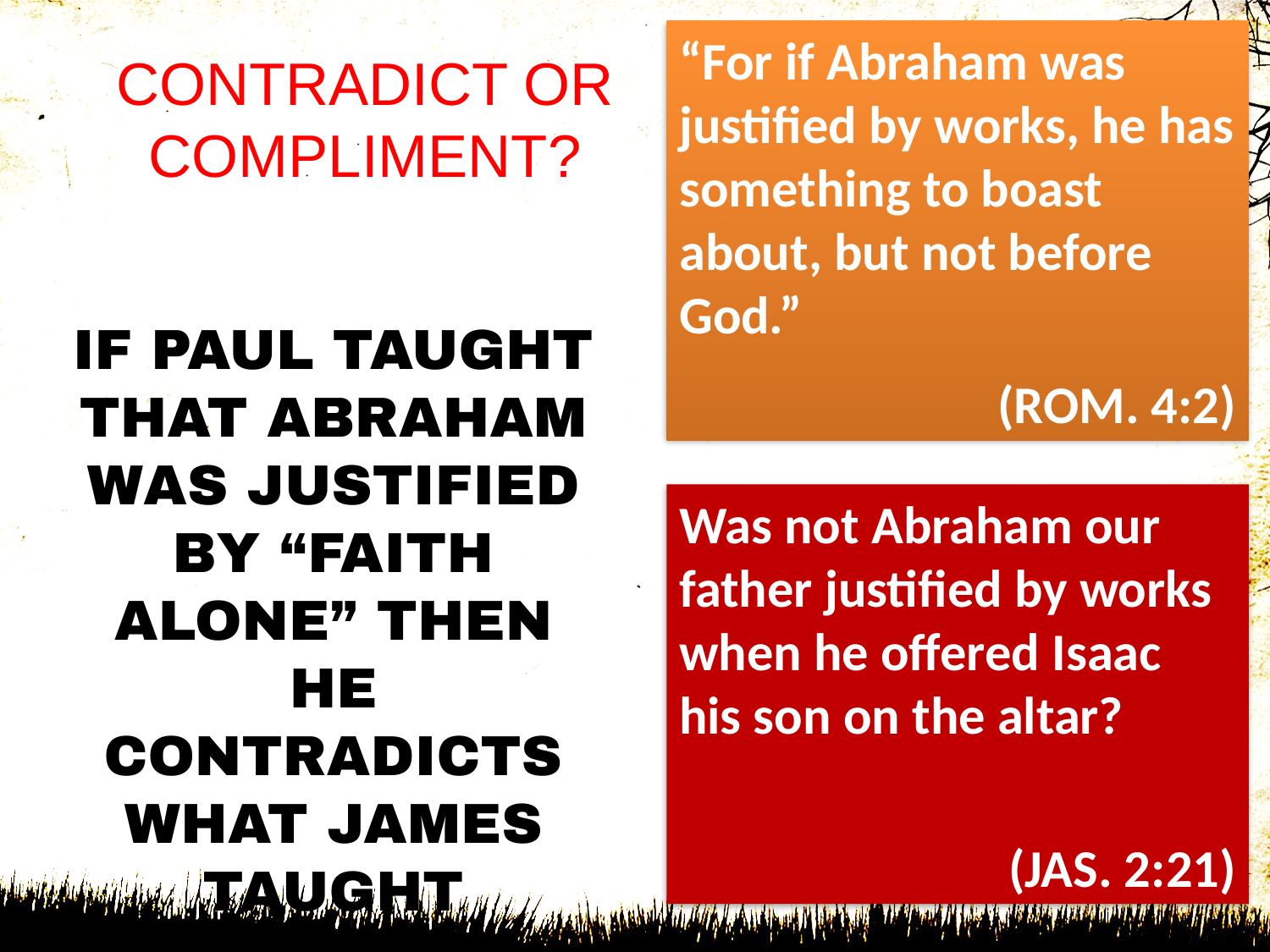

“For if Abraham was justified by works, he has something to boast about, but not before God.”
(ROM. 4:2)
# CONTRADICT OR COMPLIMENT?
IF PAUL TAUGHT THAT ABRAHAM WAS JUSTIFIED BY “FAITH ALONE” THEN HE CONTRADICTS WHAT JAMES TAUGHT
Was not Abraham our father justified by works when he offered Isaac his son on the altar?
(JAS. 2:21)